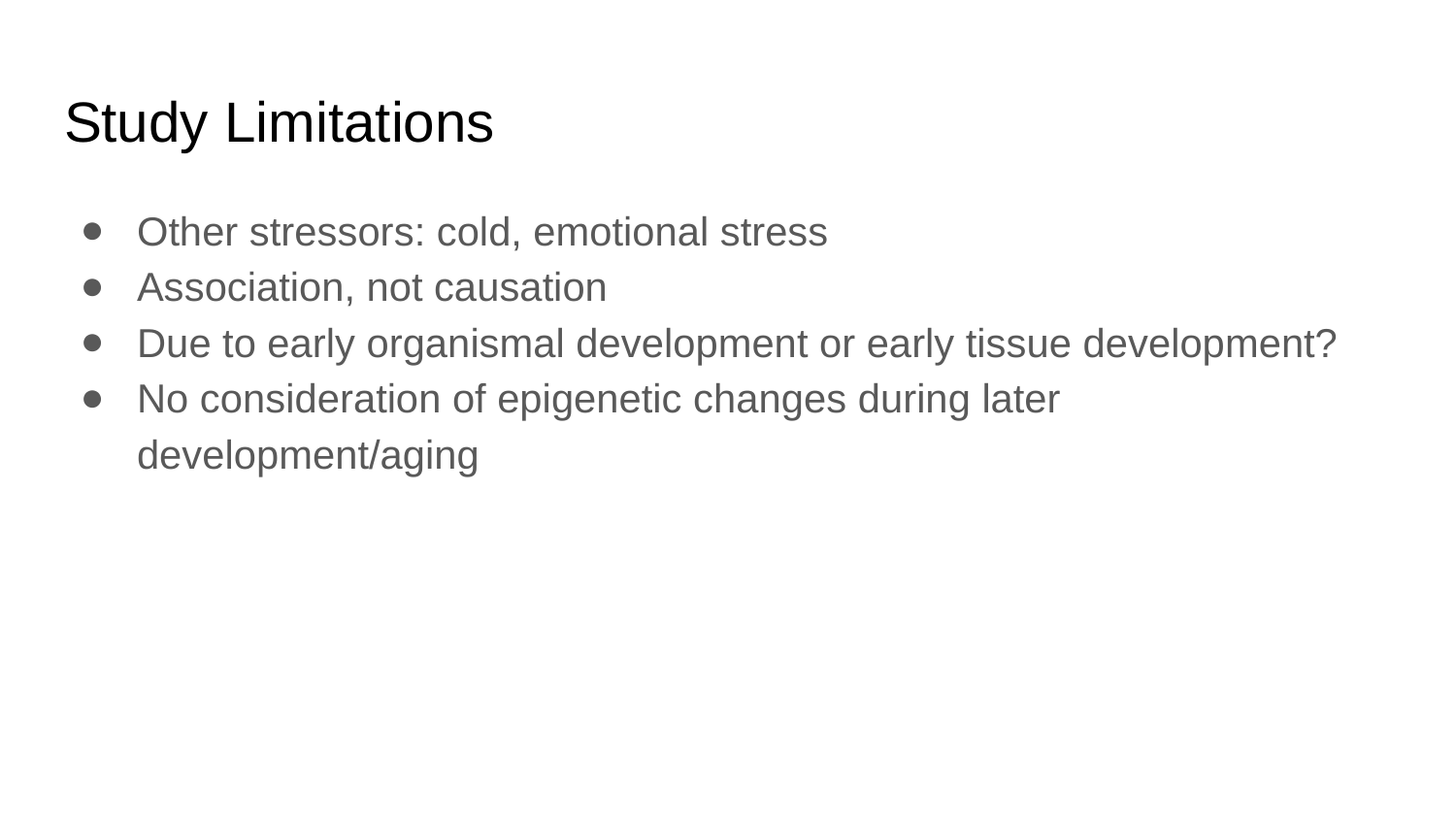

# Study Limitations
Other stressors: cold, emotional stress
Association, not causation
Due to early organismal development or early tissue development?
No consideration of epigenetic changes during later development/aging